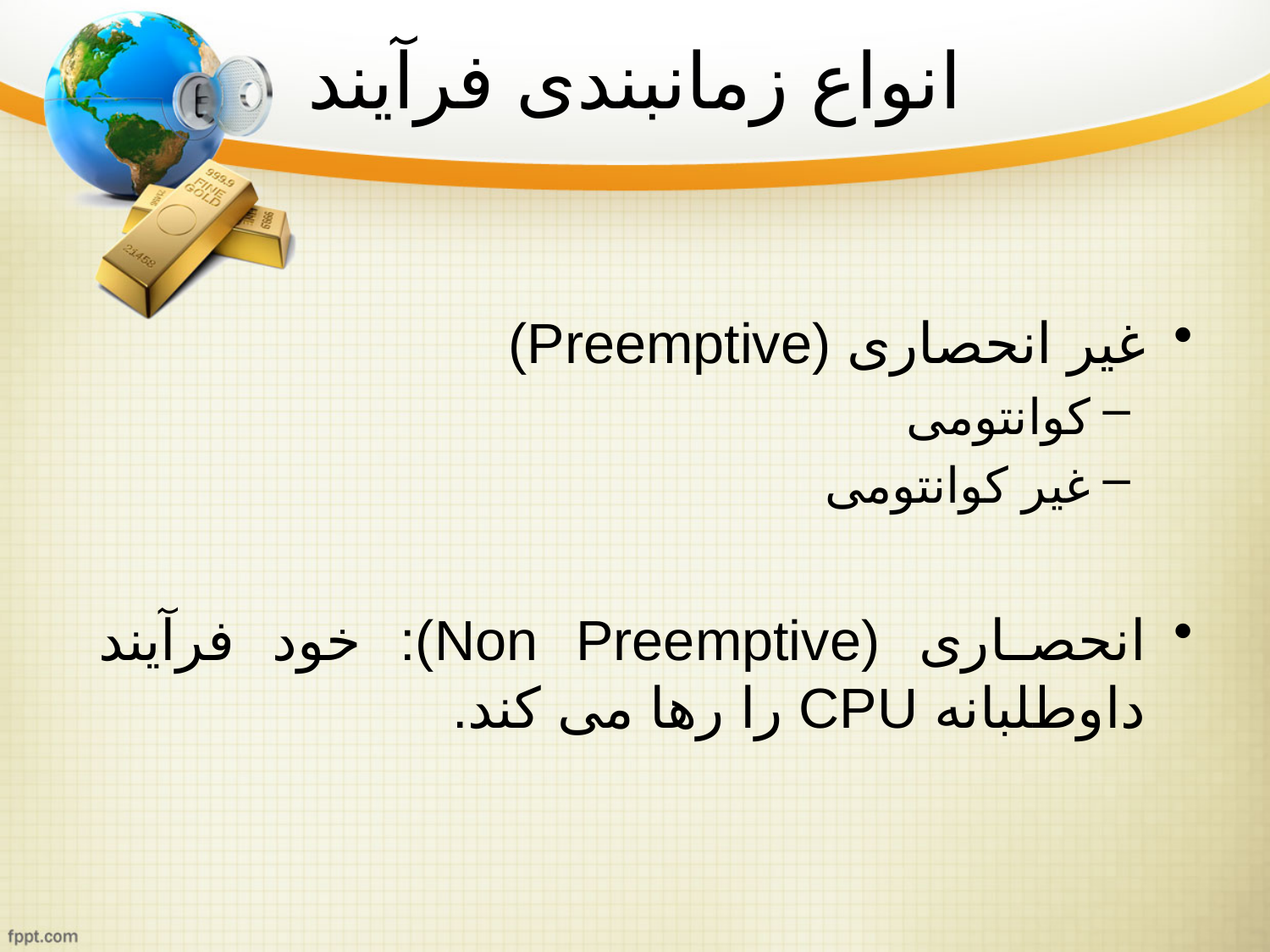

# انواع زمانبندی فرآیند

غیر انحصاری (Preemptive)
کوانتومی
غیر کوانتومی

انحصاری (Non Preemptive): خود فرآیند داوطلبانه CPU را رها می کند.